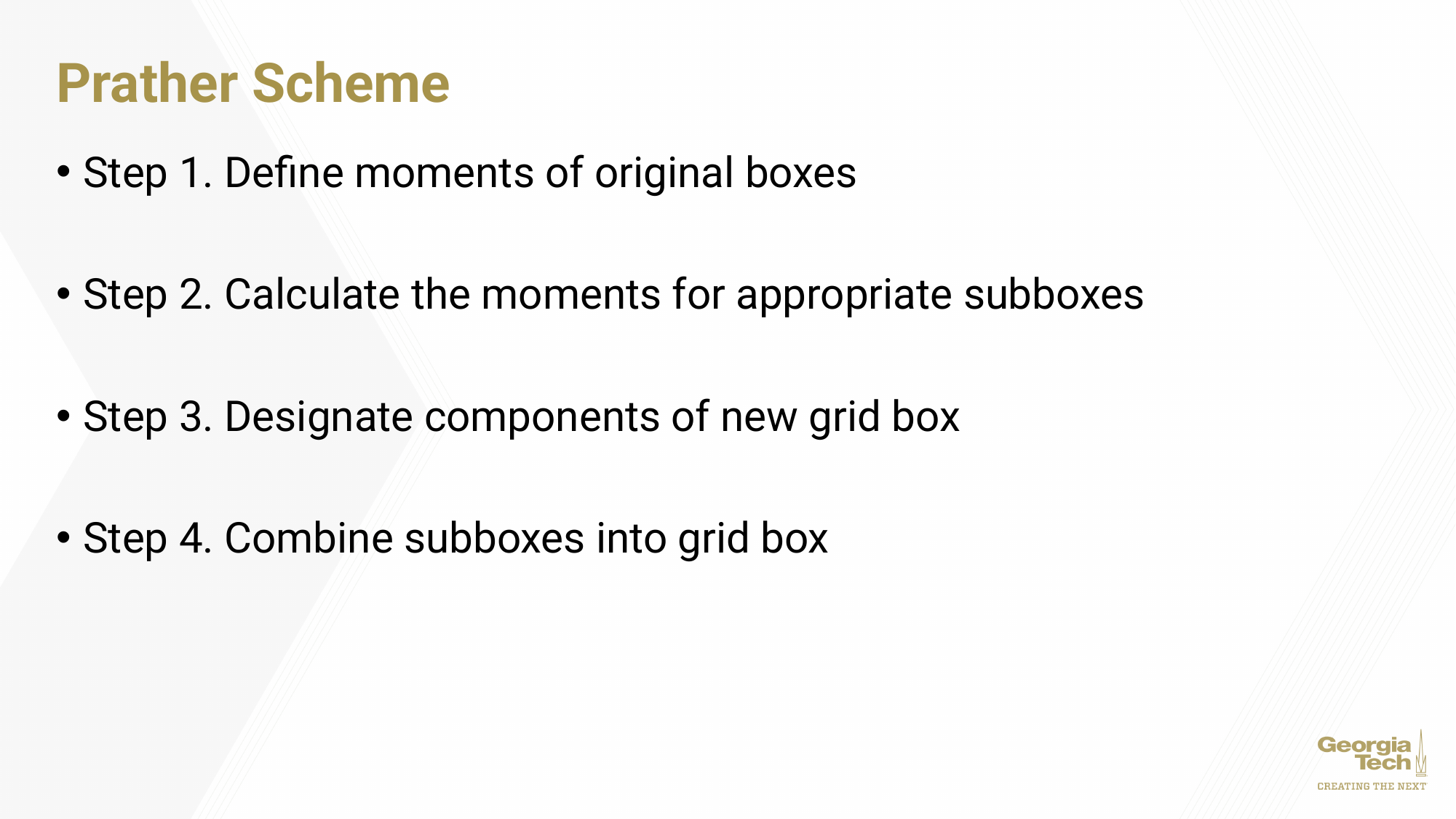

# Prather Scheme
Step 1. Define moments of original boxes

Step 2. Calculate the moments for appropriate subboxes

Step 3. Designate components of new grid box

Step 4. Combine subboxes into grid box